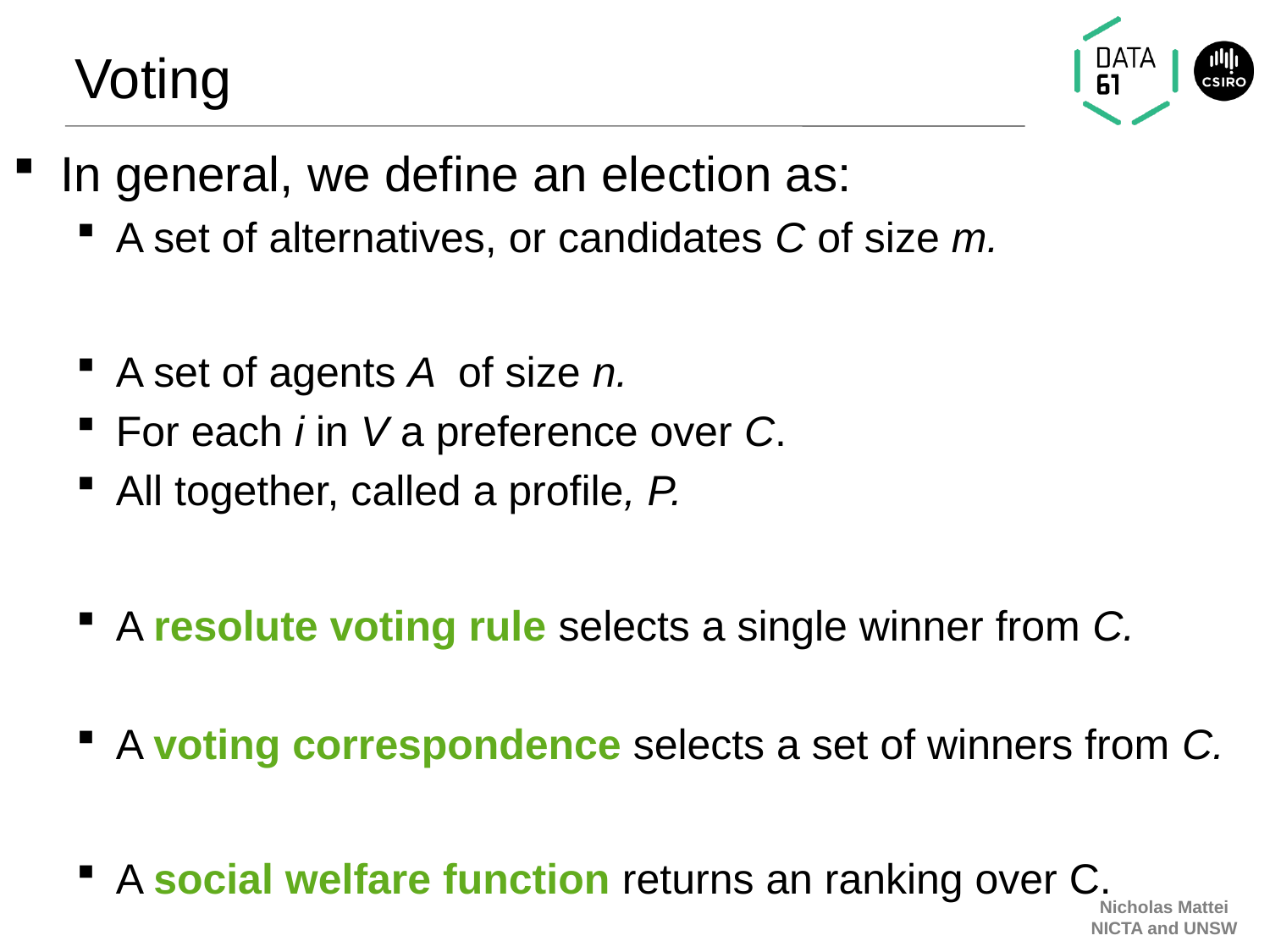

# Voting
In general, we define an election as:
A set of alternatives, or candidates C of size m.

A set of agents A  of size n.
For each i in V a preference over C.
All together, called a profile, P.

A resolute voting rule selects a single winner from C.

A voting correspondence selects a set of winners from C.

A social welfare function returns an ranking over C.
Nicholas Mattei
NICTA and UNSW